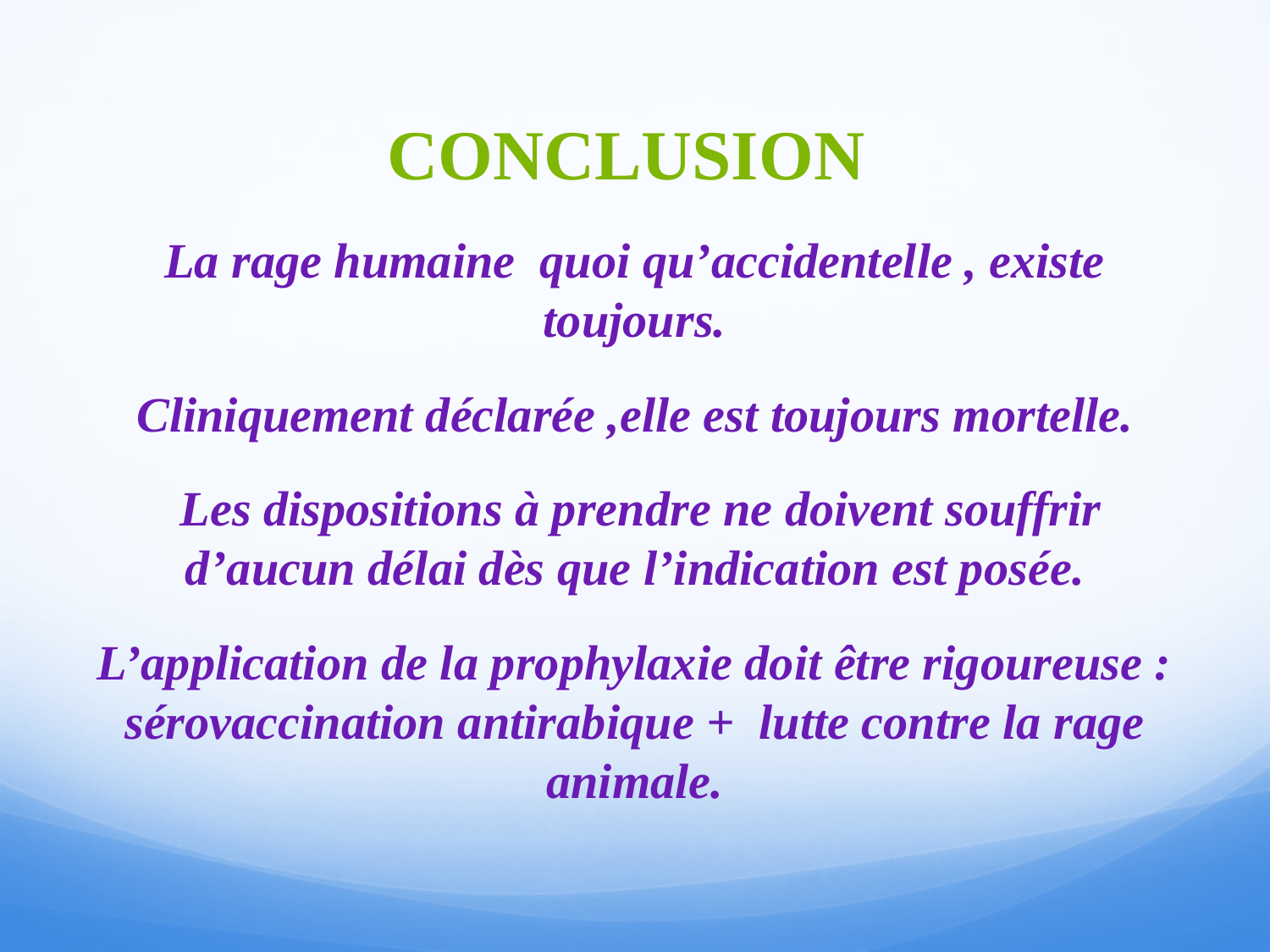

# CONCLUSION
La rage humaine  quoi qu’accidentelle , existe toujours.
Cliniquement déclarée ,elle est toujours mortelle.
 Les dispositions à prendre ne doivent souffrir d’aucun délai dès que l’indication est posée.
L’application de la prophylaxie doit être rigoureuse : sérovaccination antirabique +  lutte contre la rage animale.